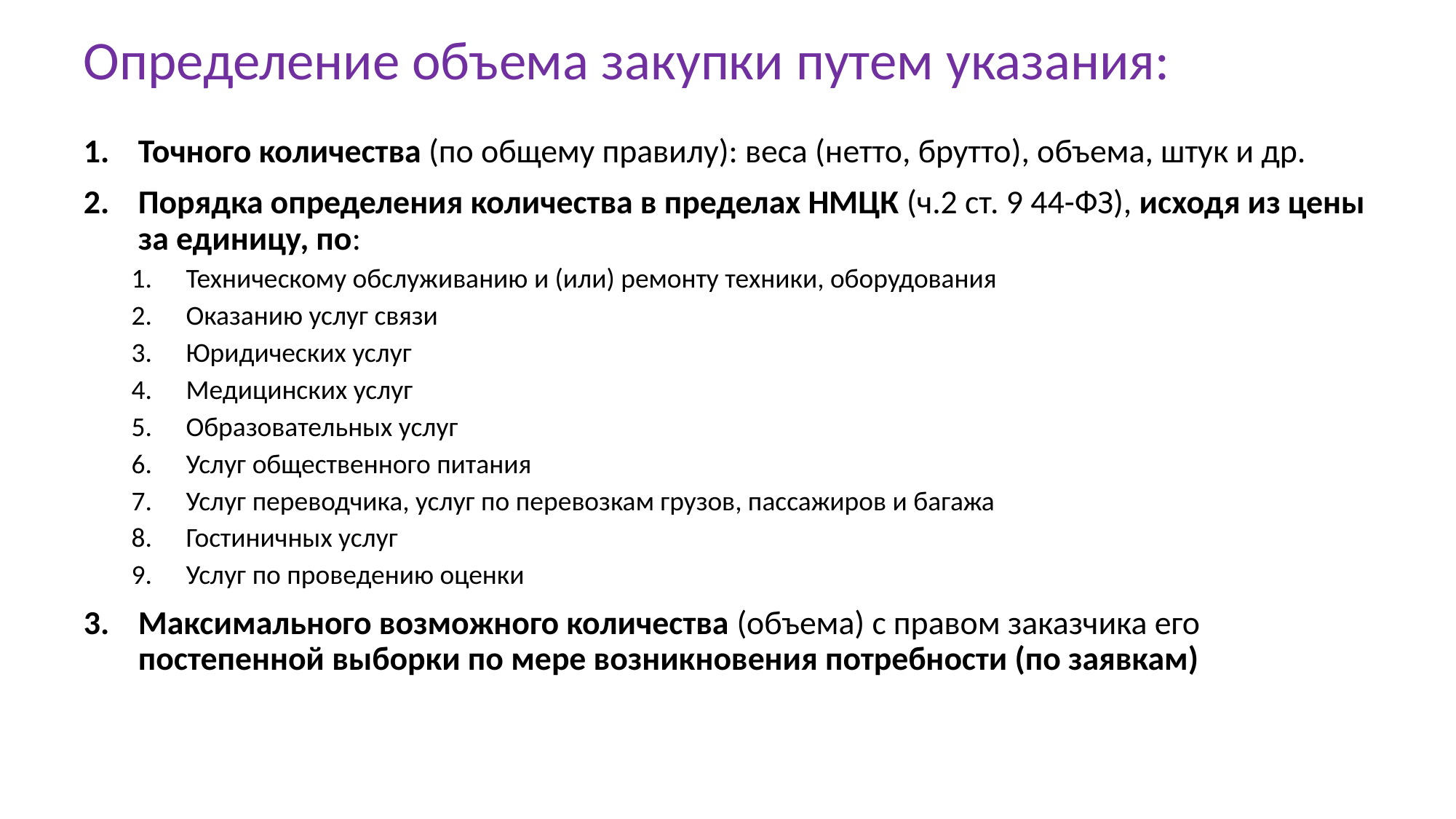

# Определение объема закупки путем указания:
Точного количества (по общему правилу): веса (нетто, брутто), объема, штук и др.
Порядка определения количества в пределах НМЦК (ч.2 ст. 9 44-ФЗ), исходя из цены за единицу, по:
Техническому обслуживанию и (или) ремонту техники, оборудования
Оказанию услуг связи
Юридических услуг
Медицинских услуг
Образовательных услуг
Услуг общественного питания
Услуг переводчика, услуг по перевозкам грузов, пассажиров и багажа
Гостиничных услуг
Услуг по проведению оценки
Максимального возможного количества (объема) с правом заказчика его постепенной выборки по мере возникновения потребности (по заявкам)